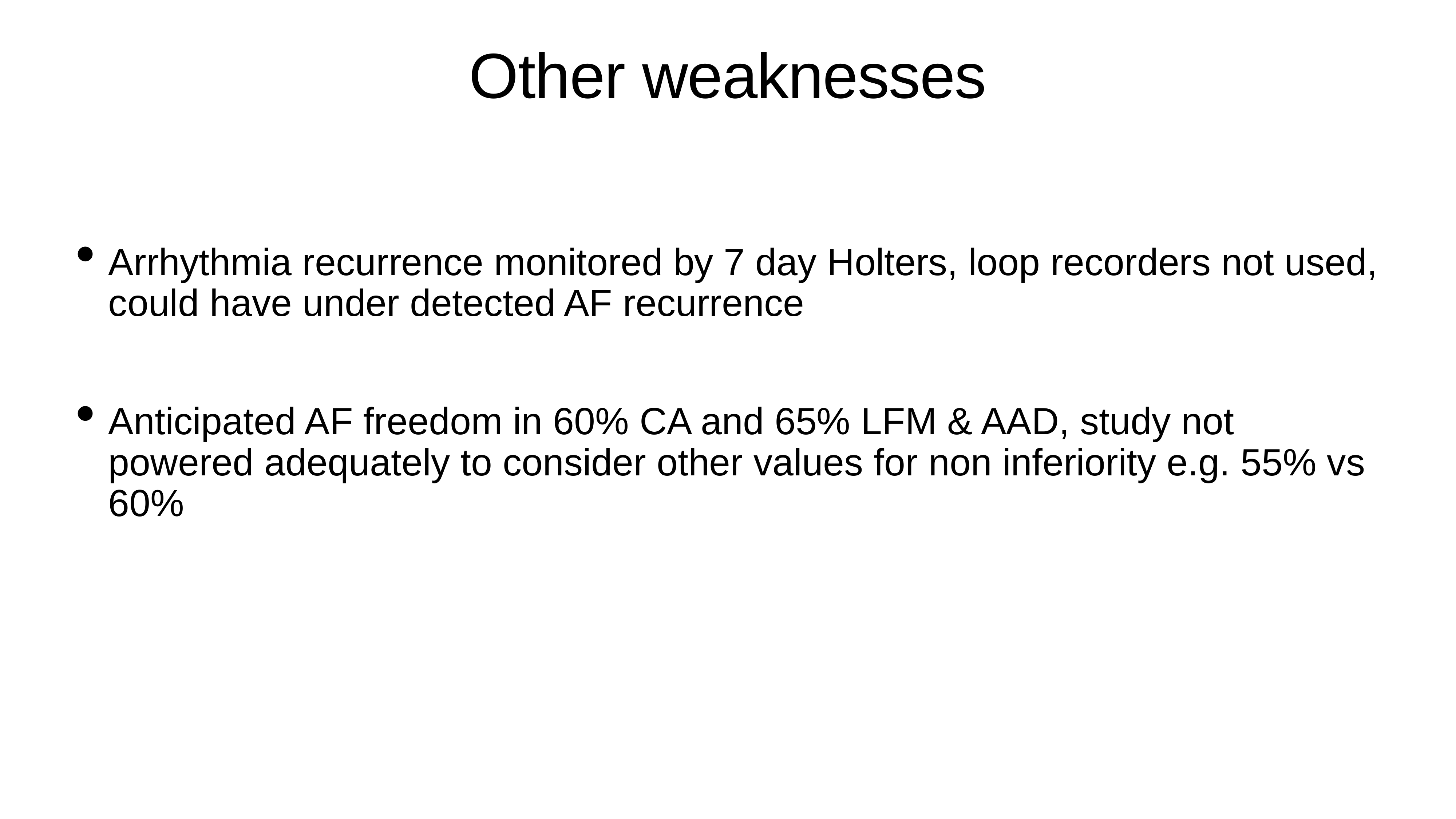

# Other weaknesses
Arrhythmia recurrence monitored by 7 day Holters, loop recorders not used, could have under detected AF recurrence

Anticipated AF freedom in 60% CA and 65% LFM & AAD, study not powered adequately to consider other values for non inferiority e.g. 55% vs 60%